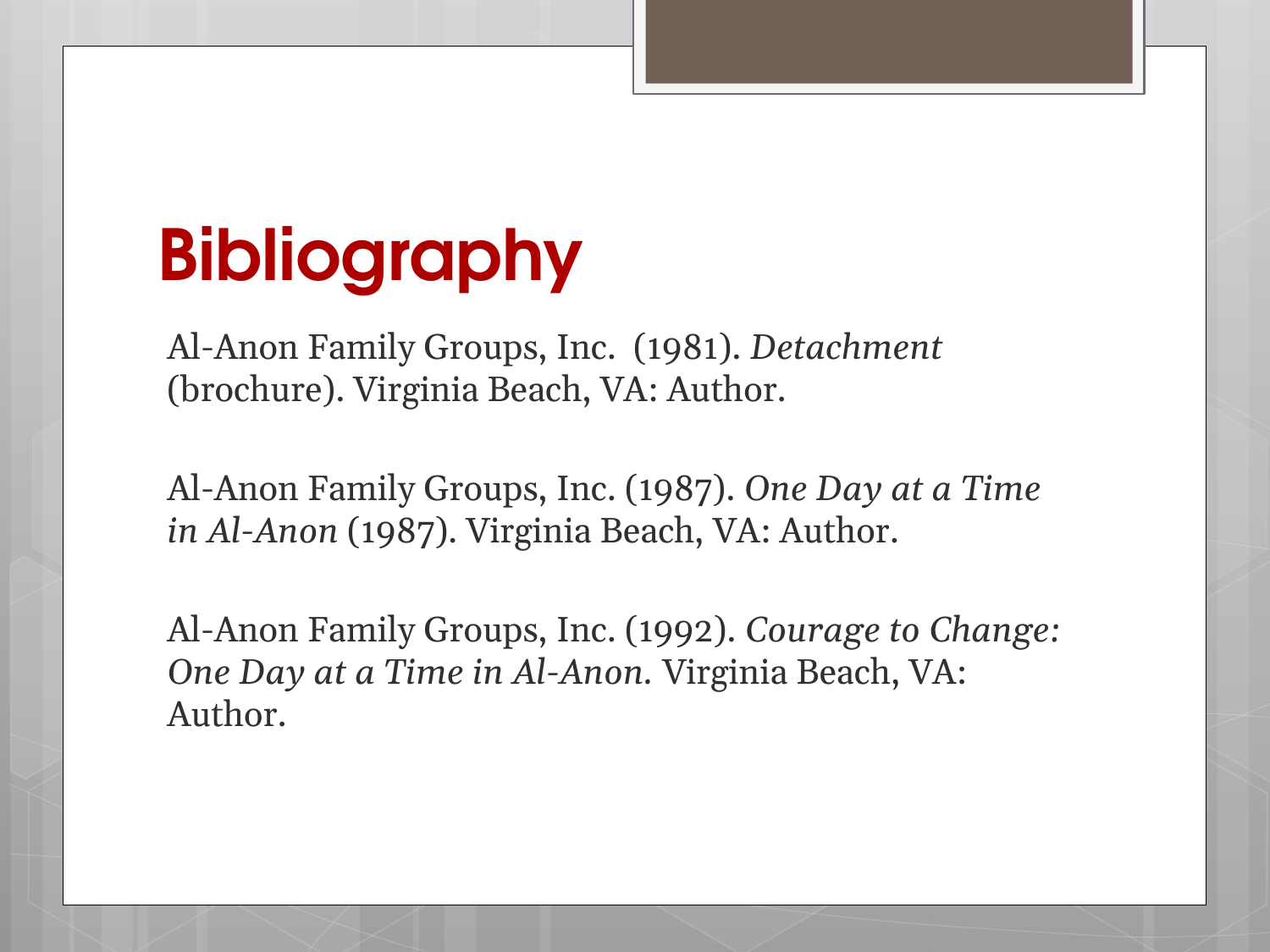

# Bibliography
Al-Anon Family Groups, Inc.  (1981). Detachment (brochure). Virginia Beach, VA: Author.

Al-Anon Family Groups, Inc. (1987). One Day at a Time in Al-Anon (1987). Virginia Beach, VA: Author.

Al-Anon Family Groups, Inc. (1992). Courage to Change: One Day at a Time in Al-Anon. Virginia Beach, VA: Author.